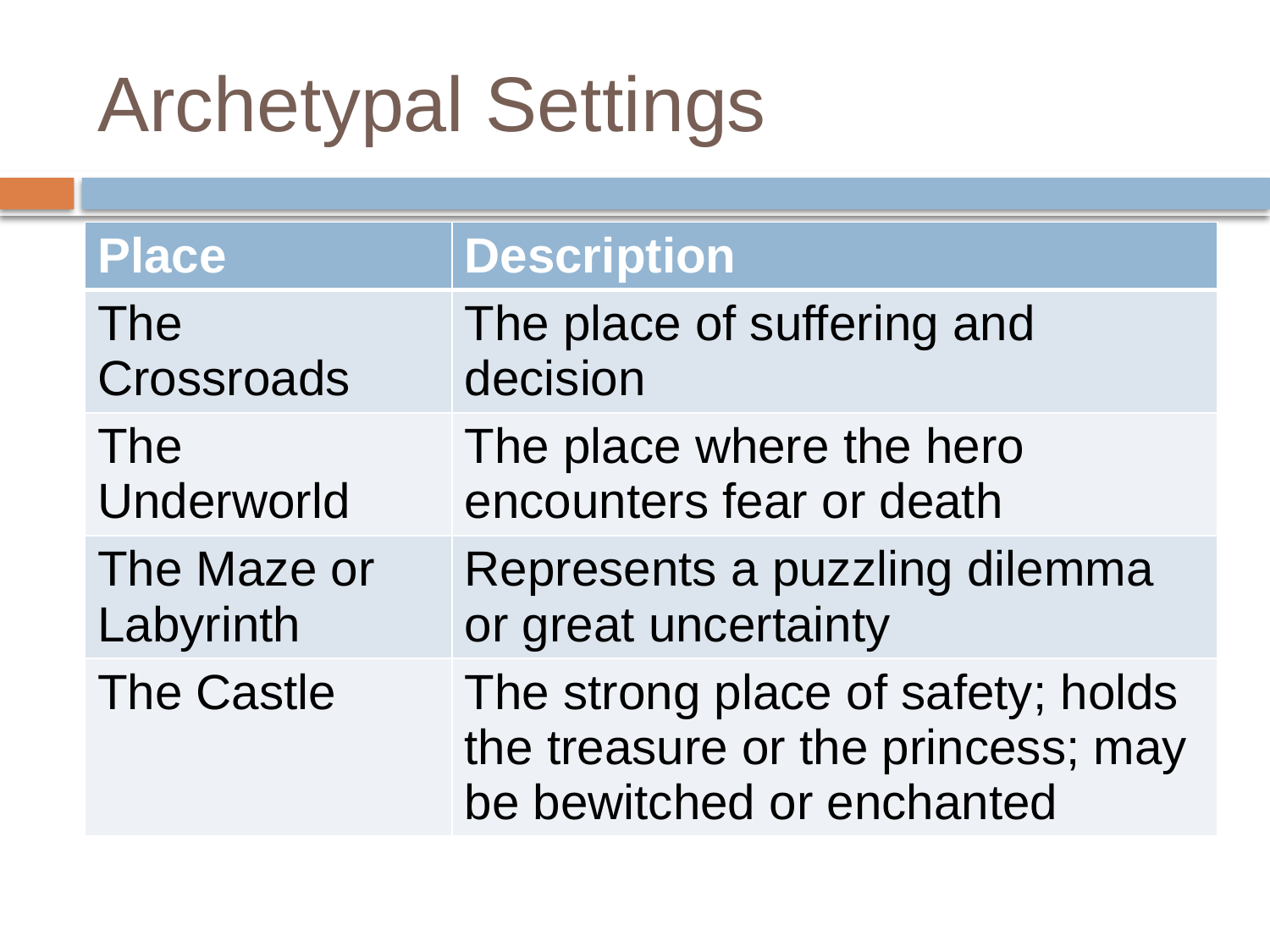

# Archetypal Settings
| Place | Description |
| --- | --- |
| The Crossroads | The place of suffering and decision |
| The Underworld | The place where the hero encounters fear or death |
| The Maze or Labyrinth | Represents a puzzling dilemma or great uncertainty |
| The Castle | The strong place of safety; holds the treasure or the princess; may be bewitched or enchanted |